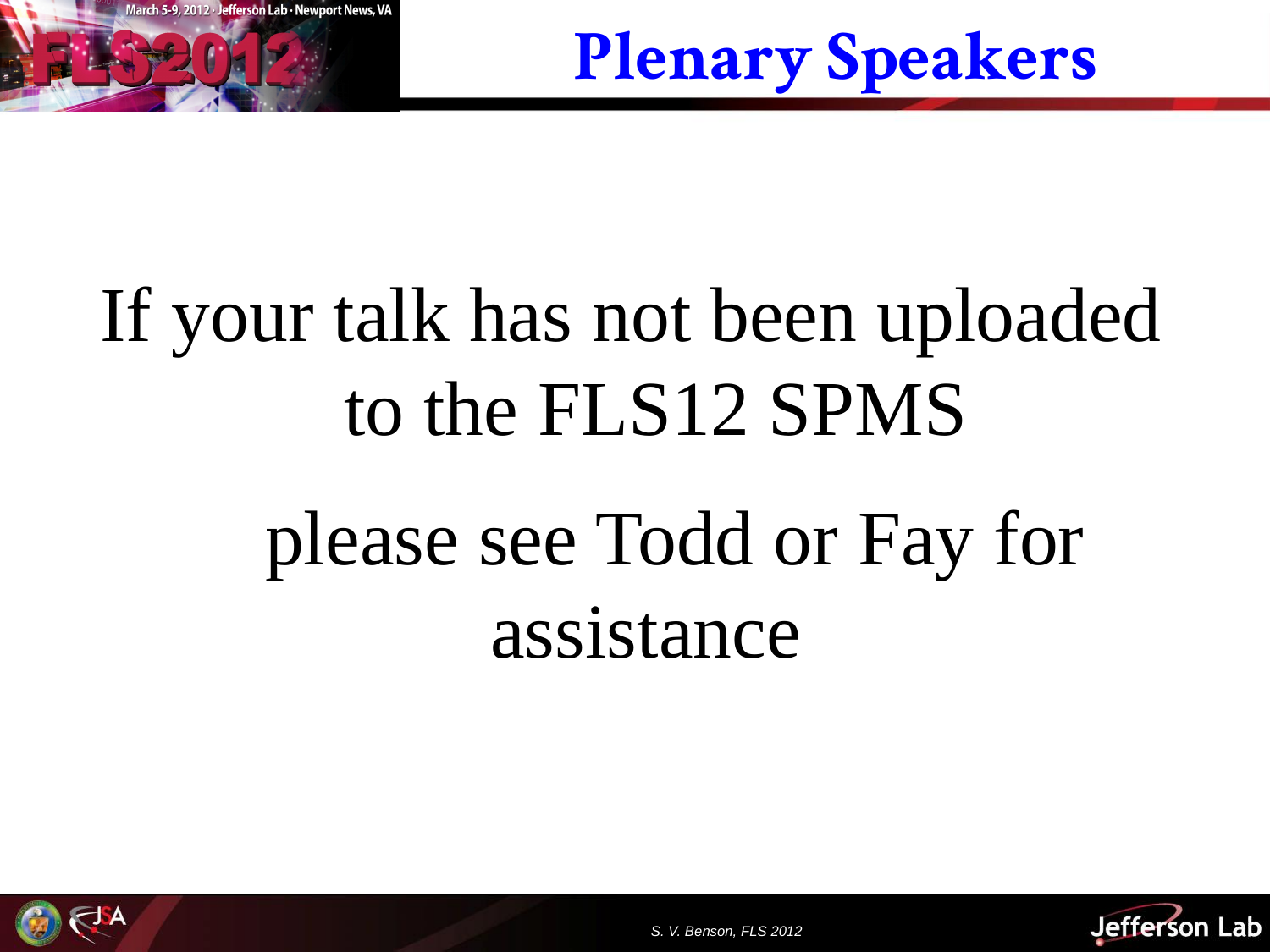

# Plenary Speakers

If your talk has not been uploaded to the FLS12 SPMS
  please see Todd or Fay for assistance